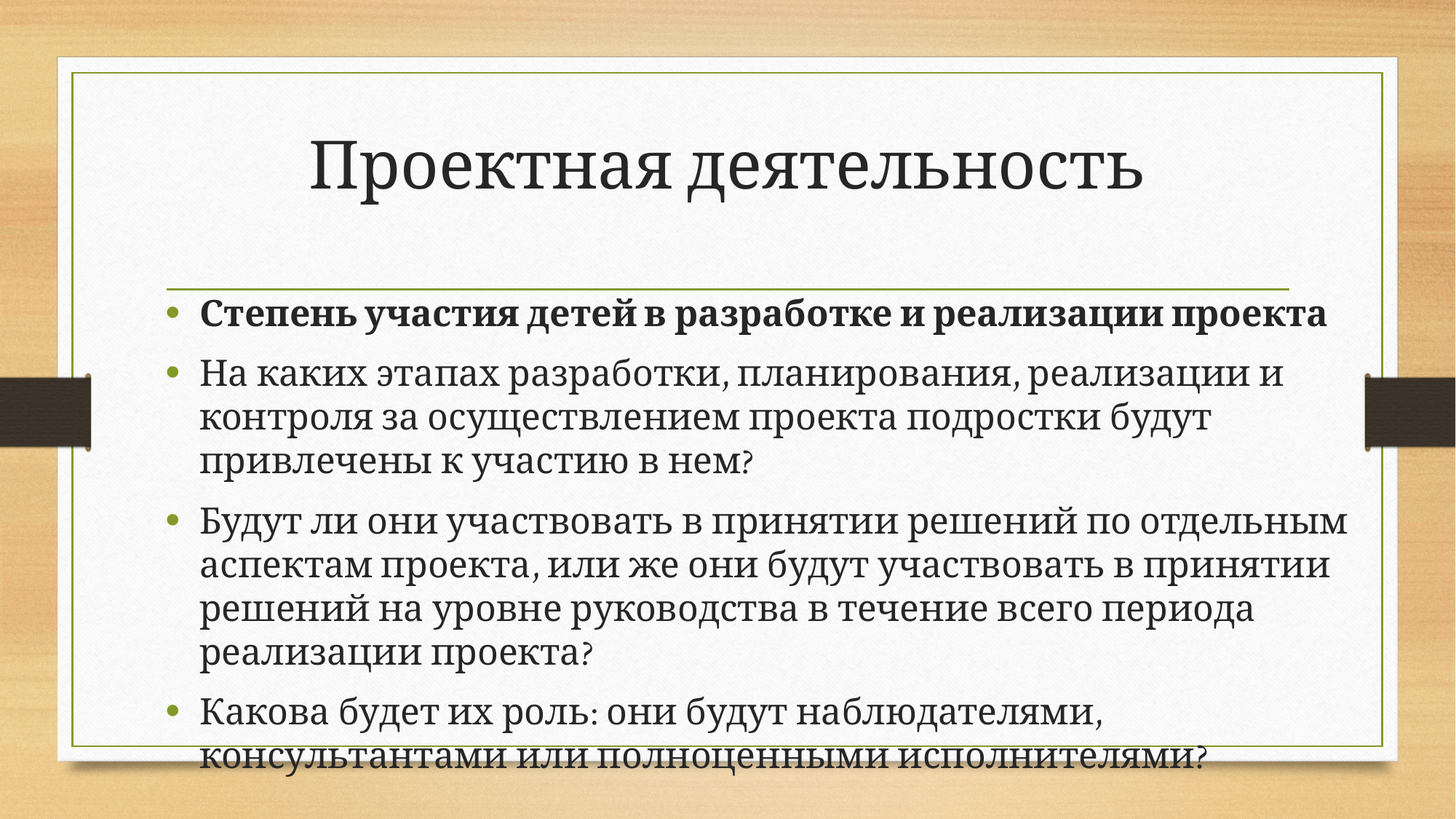

# Проектная деятельность
Степень участия детей в разработке и реализации проекта
На каких этапах разработки, планирования, реализации и контроля за осуществлением проекта подростки будут привлечены к участию в нем?
Будут ли они участвовать в принятии решений по отдельным аспектам проекта, или же они будут участвовать в принятии решений на уровне руководства в течение всего периода реализации проекта?
Какова будет их роль: они будут наблюдателями, консультантами или полноценными исполнителями?